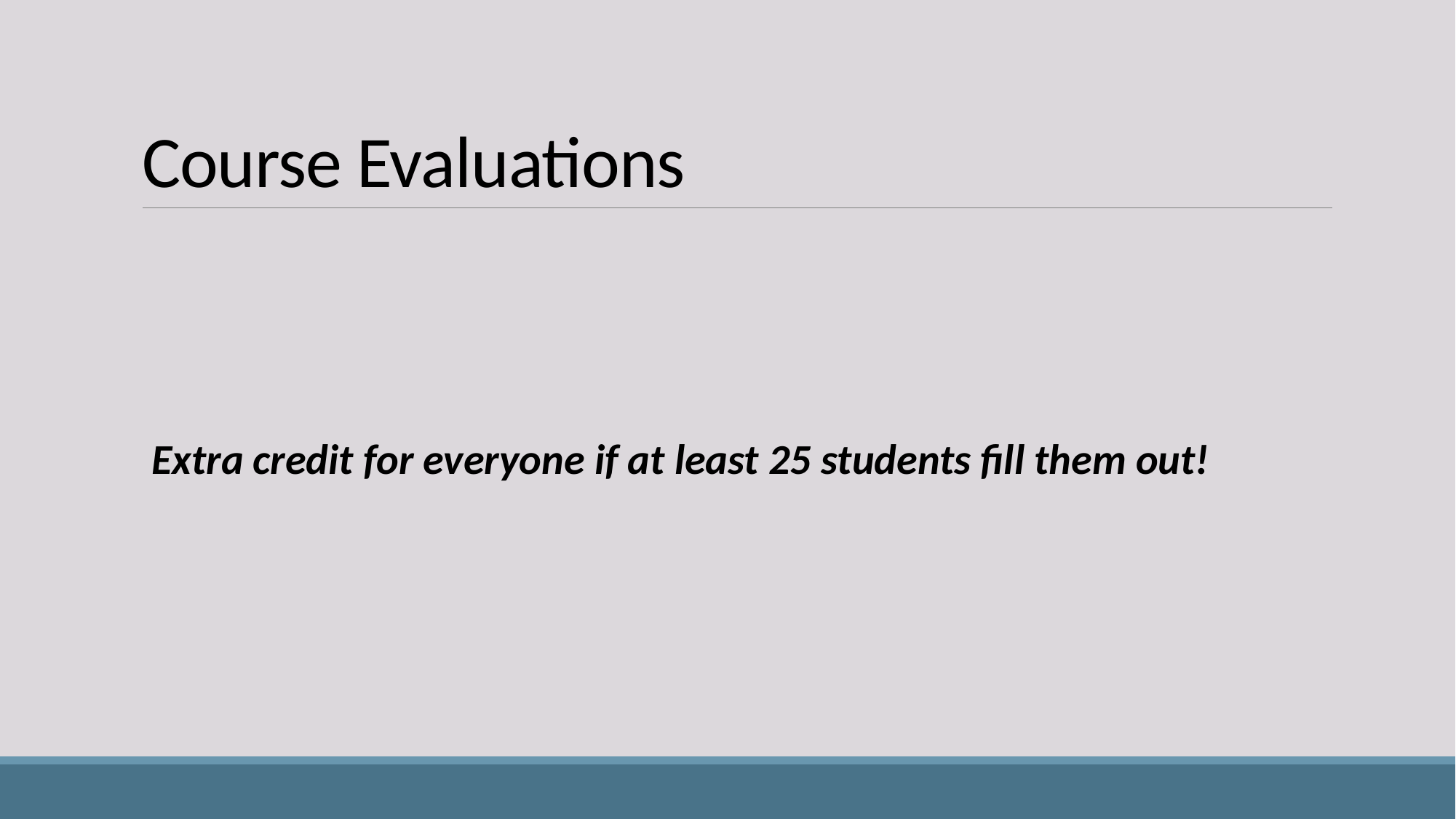

# Course Evaluations
 Extra credit for everyone if at least 25 students fill them out!